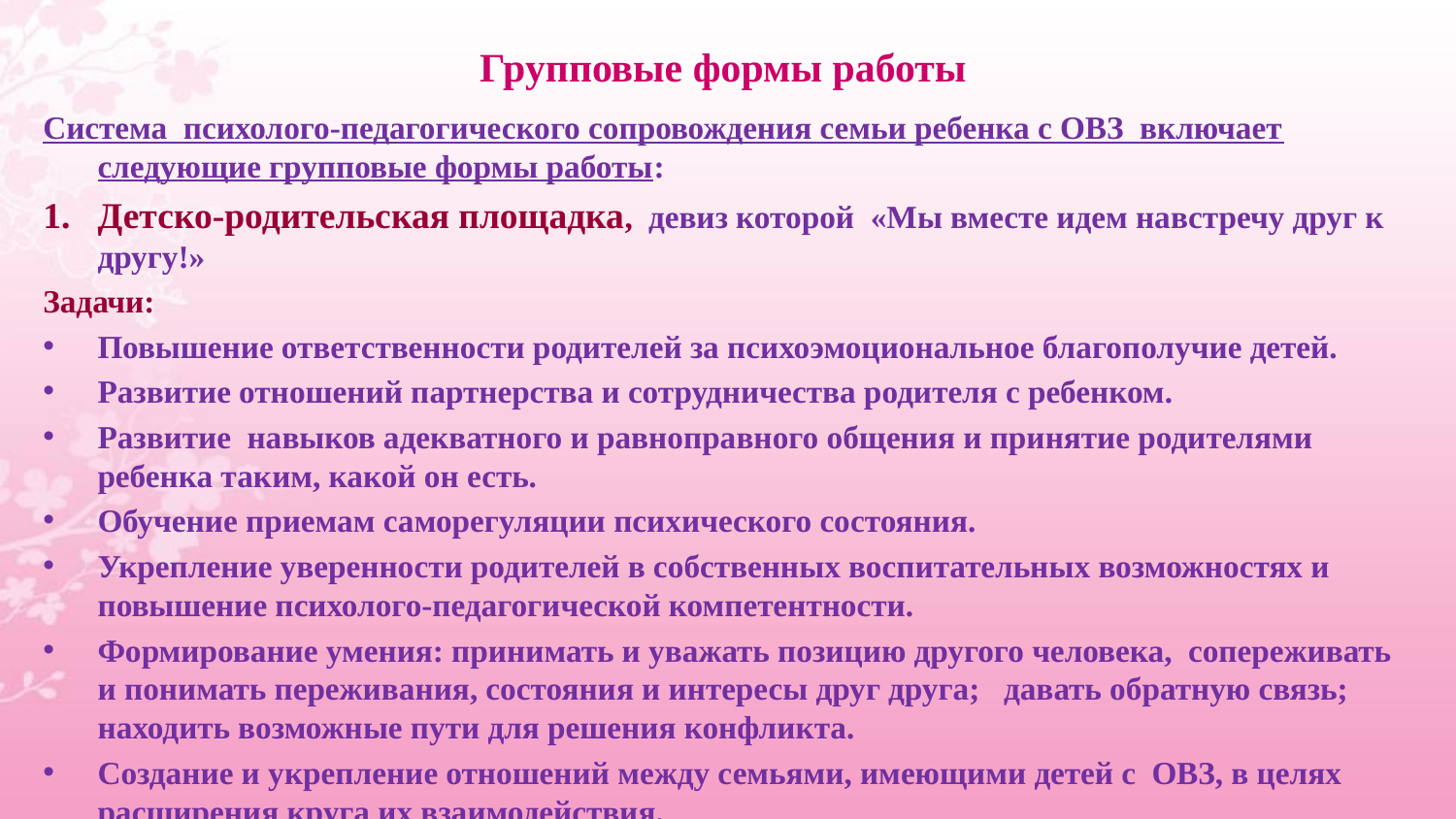

# Групповые формы работы
Система  психолого-педагогического сопровождения семьи ребенка с ОВЗ  включает следующие групповые формы работы:
Детско-родительская площадка,  девиз которой  «Мы вместе идем навстречу друг к другу!»
Задачи:
Повышение ответственности родителей за психоэмоциональное благополучие детей.
Развитие отношений партнерства и сотрудничества родителя с ребенком.
Развитие  навыков адекватного и равноправного общения и принятие родителями ребенка таким, какой он есть.
Обучение приемам саморегуляции психического состояния.
Укрепление уверенности родителей в собственных воспитательных возможностях и повышение психолого-педагогической компетентности.
Формирование умения: принимать и уважать позицию другого человека,  сопереживать и понимать переживания, состояния и интересы друг друга;   давать обратную связь; находить возможные пути для решения конфликта.
Создание и укрепление отношений между семьями, имеющими детей с  ОВЗ, в целях расширения круга их взаимодействия.